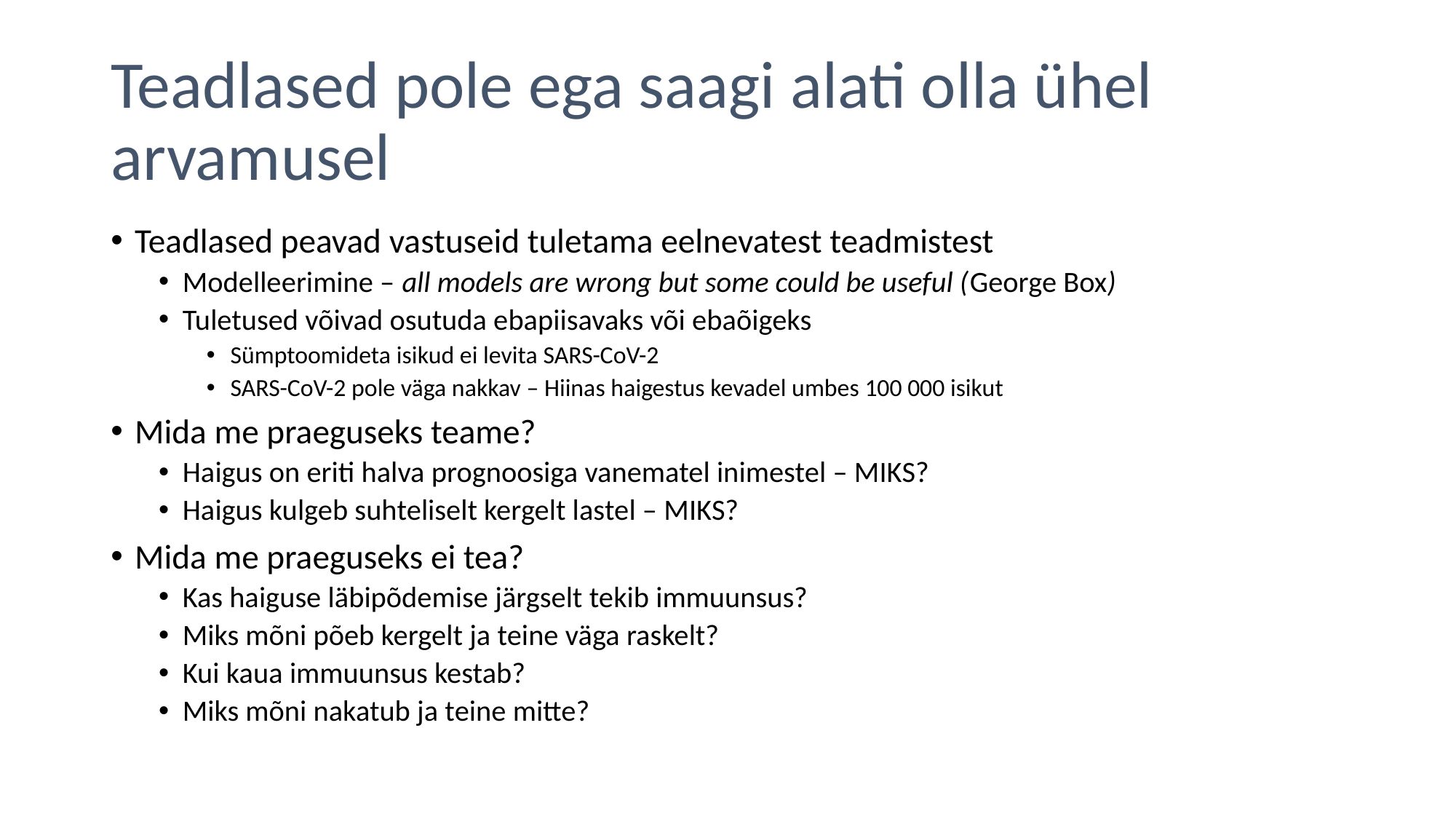

# Teadlased pole ega saagi alati olla ühel arvamusel
Teadlased peavad vastuseid tuletama eelnevatest teadmistest
Modelleerimine – all models are wrong but some could be useful (George Box)
Tuletused võivad osutuda ebapiisavaks või ebaõigeks
Sümptoomideta isikud ei levita SARS-CoV-2
SARS-CoV-2 pole väga nakkav – Hiinas haigestus kevadel umbes 100 000 isikut
Mida me praeguseks teame?
Haigus on eriti halva prognoosiga vanematel inimestel – MIKS?
Haigus kulgeb suhteliselt kergelt lastel – MIKS?
Mida me praeguseks ei tea?
Kas haiguse läbipõdemise järgselt tekib immuunsus?
Miks mõni põeb kergelt ja teine väga raskelt?
Kui kaua immuunsus kestab?
Miks mõni nakatub ja teine mitte?